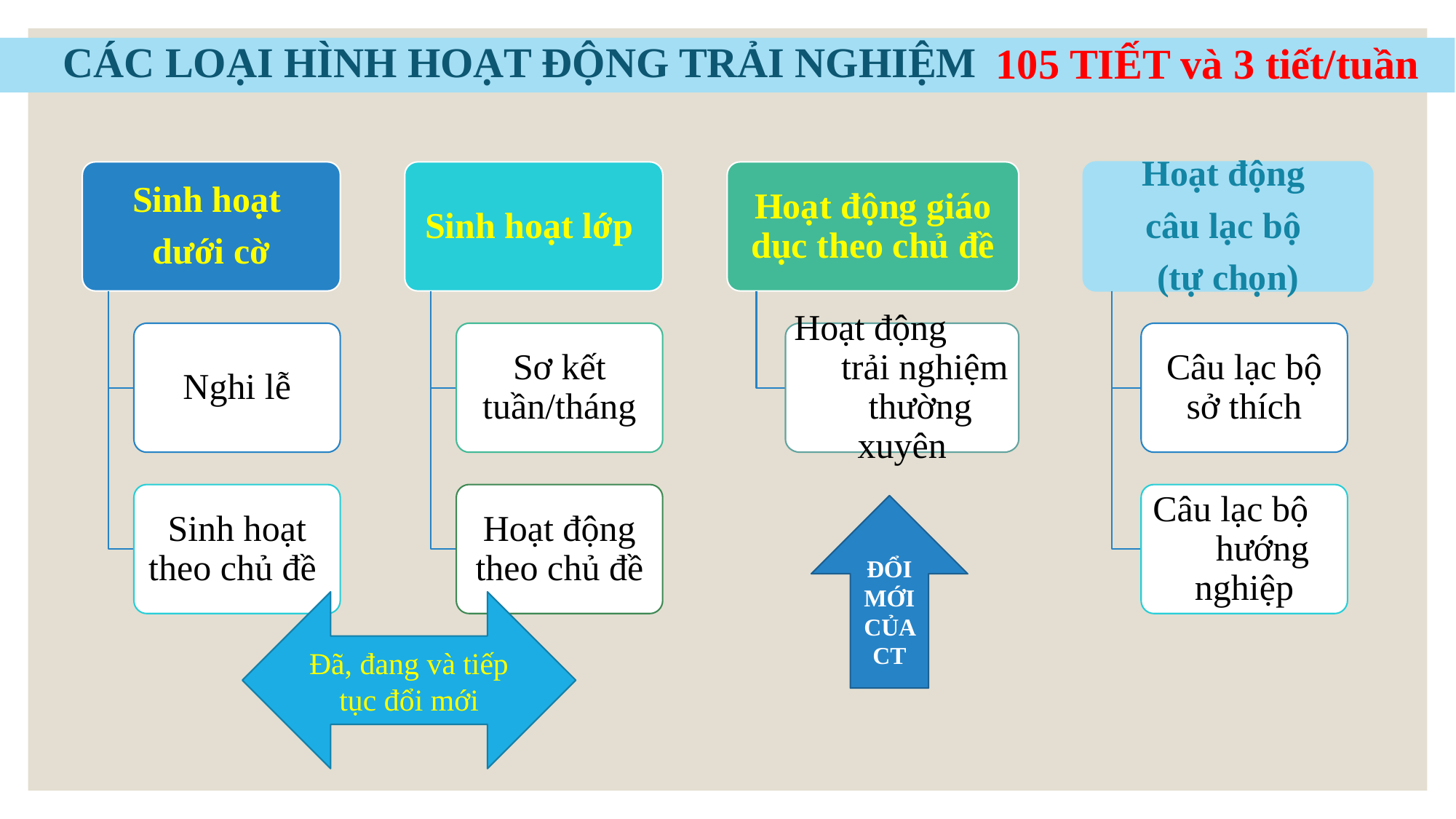

105 TIẾT và 3 tiết/tuần
     CÁC LOẠI HÌNH HOẠT ĐỘNG TRẢI NGHIỆM
Sinh hoạt
dưới cờ
Sinh hoạt lớp
Hoạt động giáo dục theo chủ đề
Hoạt động
câu lạc bộ
(tự chọn)

Nghi lễ
Sơ kết tuần/tháng
Hoạt động             trải nghiệm     thường xuyên
Câu lạc bộ sở thích
Sinh hoạt theo chủ đề
Hoạt động theo chủ đề
Câu lạc bộ        hướng nghiệp
ĐỔI MỚI CỦA CT
Đã, đang và tiếp tục đổi mới